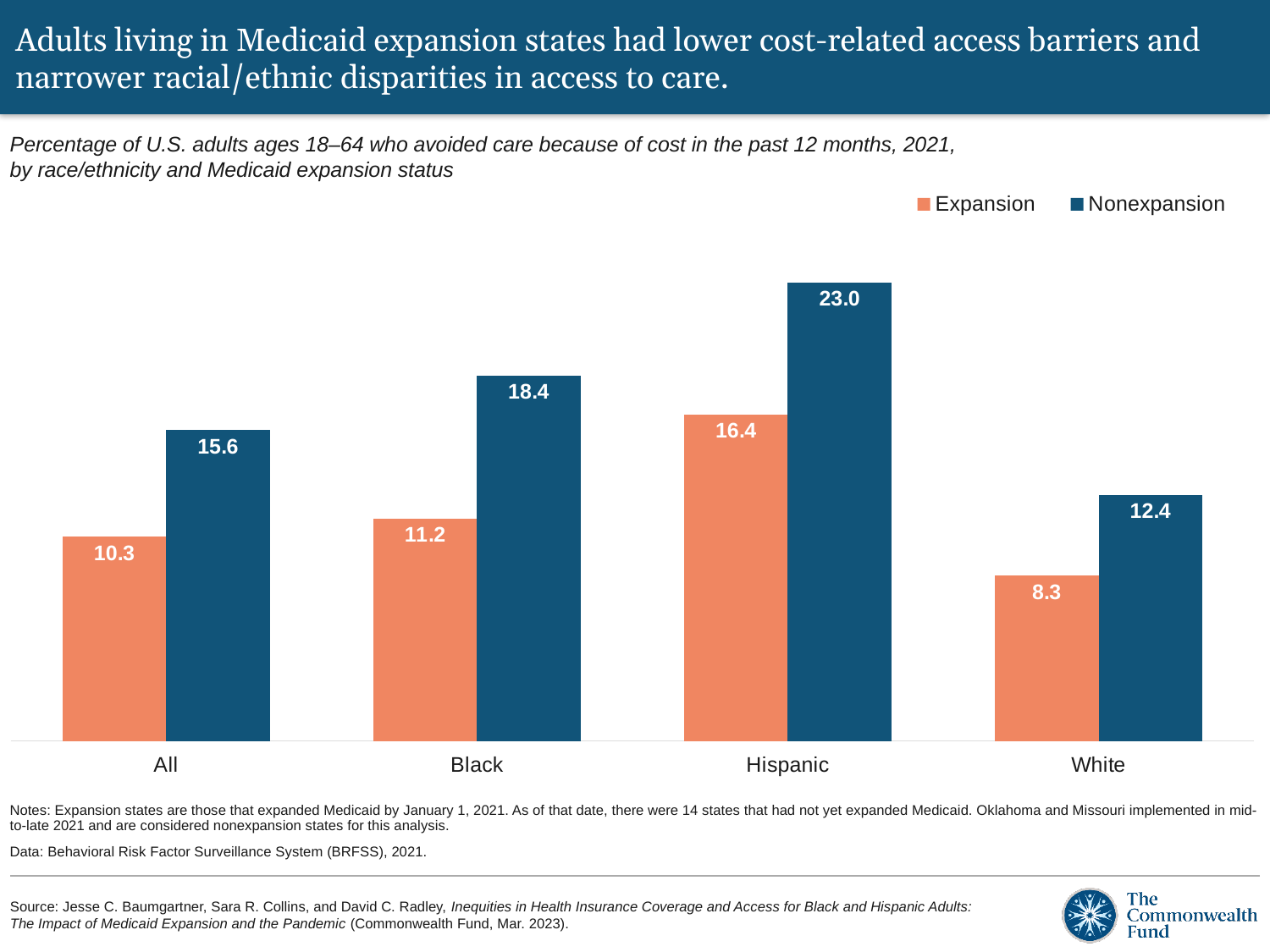

# Adults living in Medicaid expansion states had lower cost-related access barriers and narrower racial/ethnic disparities in access to care.
Percentage of U.S. adults ages 18–64 who avoided care because of cost in the past 12 months, 2021,
by race/ethnicity and Medicaid expansion status

### Chart

| Category | Expansion | Nonexpansion |
|---|---|---|
| All | 10.262938863470996 | 15.61902763461368 |
| Black | 11.174265308359415 | 18.35262512088505 |
| Hispanic | 16.40218606250185 | 23.020954856542232 |
| White | 8.30454376956912 | 12.36555543259092 |
Notes: Expansion states are those that expanded Medicaid by January 1, 2021. As of that date, there were 14 states that had not yet expanded Medicaid. Oklahoma and Missouri implemented in mid-to-late 2021 and are considered nonexpansion states for this analysis.
Data: Behavioral Risk Factor Surveillance System (BRFSS), 2021.